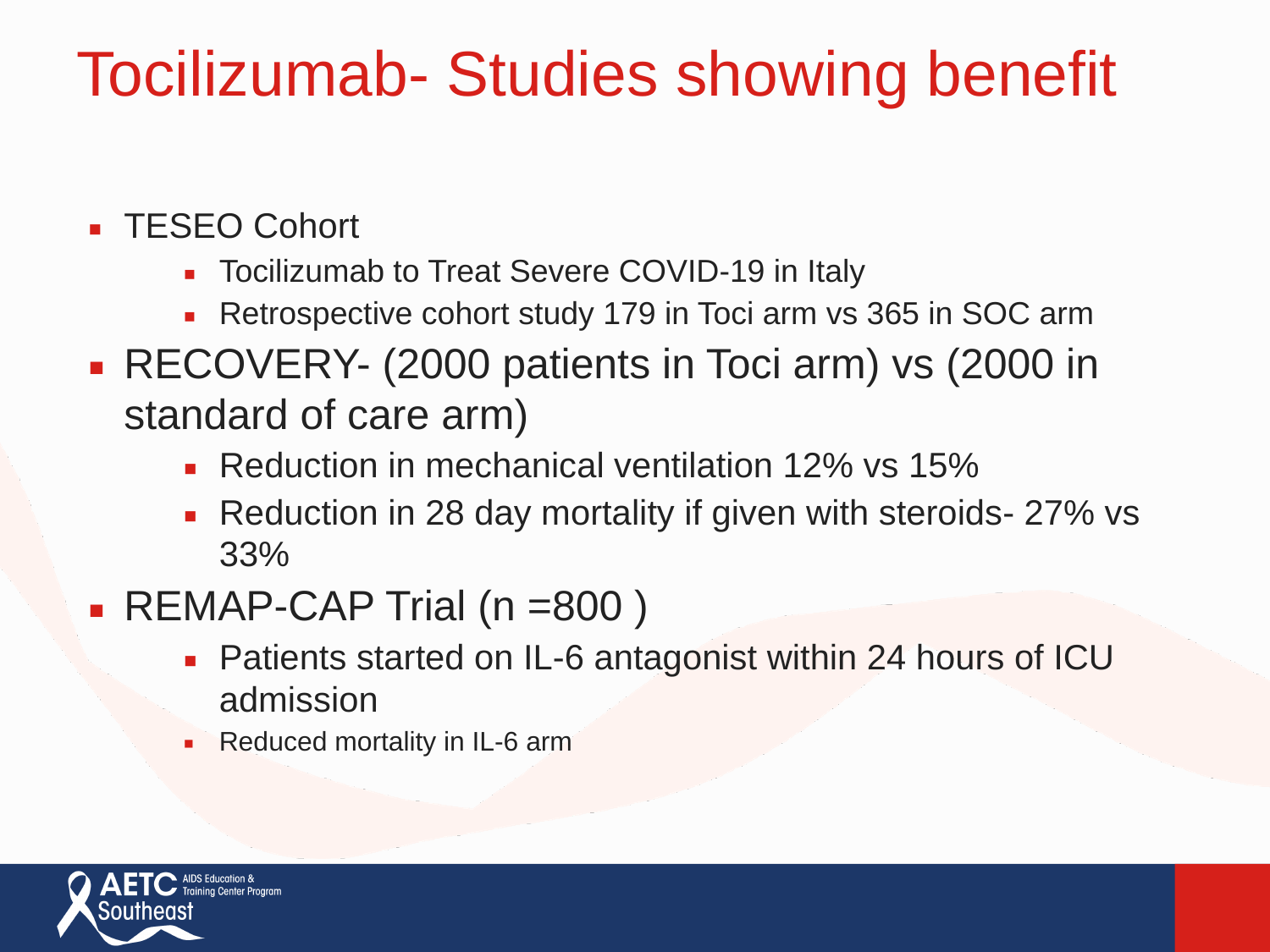

# Tocilizumab- Studies showing benefit
TESEO Cohort
Tocilizumab to Treat Severe COVID-19 in Italy
Retrospective cohort study 179 in Toci arm vs 365 in SOC arm
RECOVERY- (2000 patients in Toci arm) vs (2000 in standard of care arm)
Reduction in mechanical ventilation 12% vs 15%
Reduction in 28 day mortality if given with steroids- 27% vs 33%
REMAP-CAP Trial (n =800 )
Patients started on IL-6 antagonist within 24 hours of ICU admission
Reduced mortality in IL-6 arm